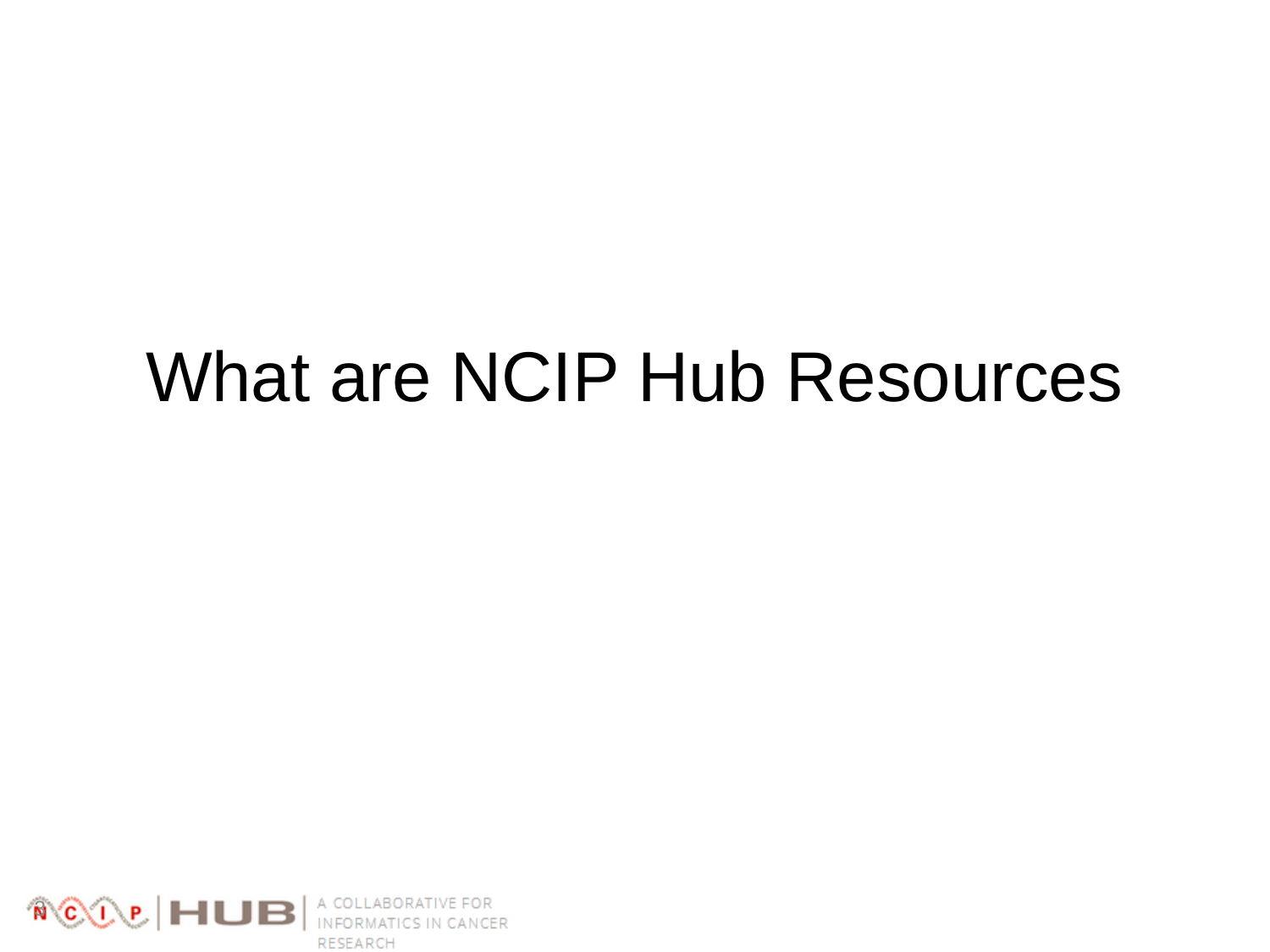

#

What are NCIP Hub Resources
3